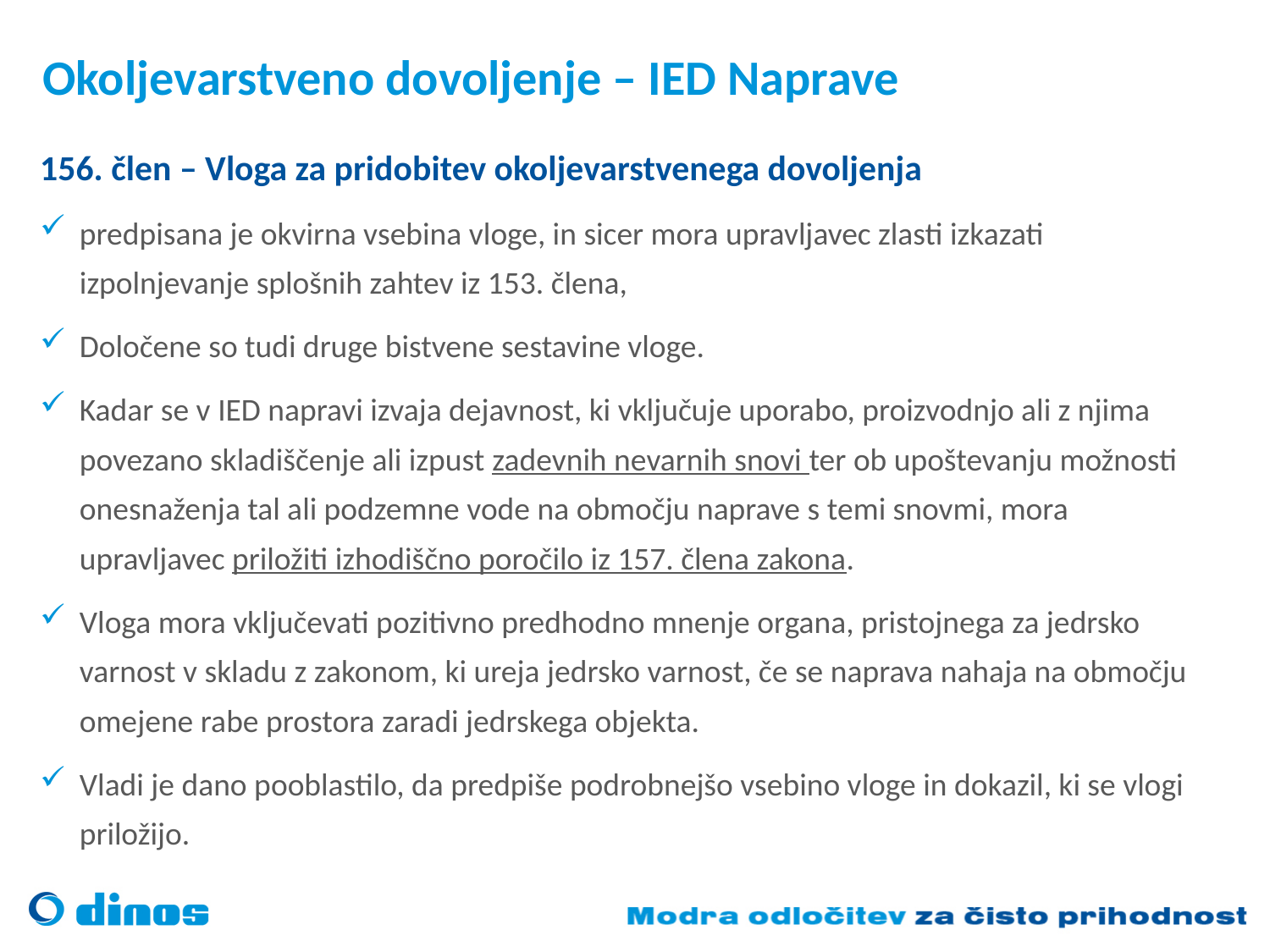

# Okoljevarstveno dovoljenje – IED Naprave
156. člen – Vloga za pridobitev okoljevarstvenega dovoljenja
predpisana je okvirna vsebina vloge, in sicer mora upravljavec zlasti izkazati  izpolnjevanje splošnih zahtev iz 153. člena,
Določene so tudi druge bistvene sestavine vloge.
Kadar se v IED napravi izvaja dejavnost, ki vključuje uporabo, proizvodnjo ali z njima povezano skladiščenje ali izpust zadevnih nevarnih snovi ter ob upoštevanju možnosti onesnaženja tal ali podzemne vode na območju naprave s temi snovmi, mora upravljavec priložiti izhodiščno poročilo iz 157. člena zakona.
Vloga mora vključevati pozitivno predhodno mnenje organa, pristojnega za jedrsko varnost v skladu z zakonom, ki ureja jedrsko varnost, če se naprava nahaja na območju omejene rabe prostora zaradi jedrskega objekta.
Vladi je dano pooblastilo, da predpiše podrobnejšo vsebino vloge in dokazil, ki se vlogi priložijo.